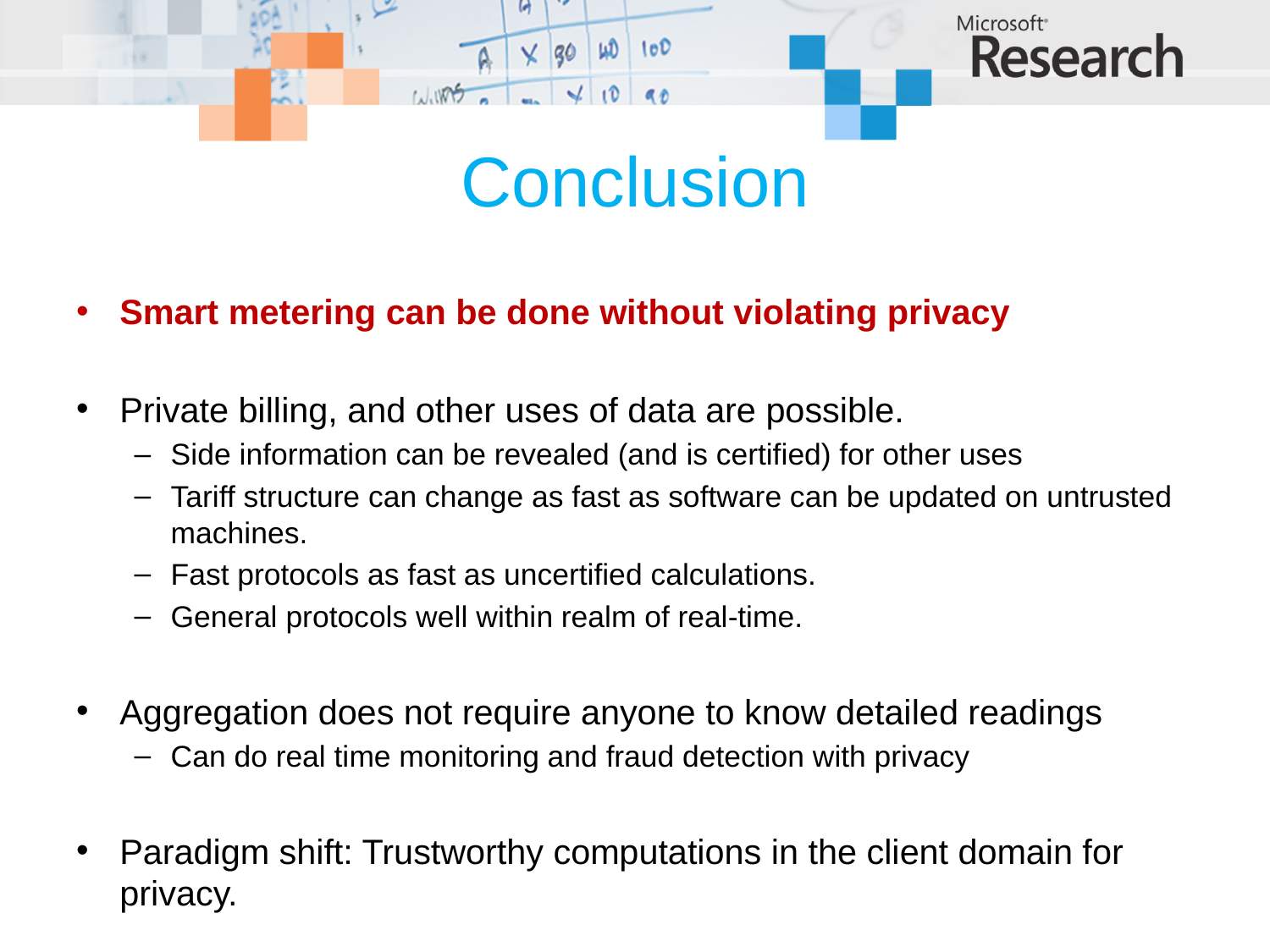

# Conclusion
Smart metering can be done without violating privacy

Private billing, and other uses of data are possible.
Side information can be revealed (and is certified) for other uses
Tariff structure can change as fast as software can be updated on untrusted machines.
Fast protocols as fast as uncertified calculations.
General protocols well within realm of real-time.

Aggregation does not require anyone to know detailed readings
Can do real time monitoring and fraud detection with privacy

Paradigm shift: Trustworthy computations in the client domain for privacy.